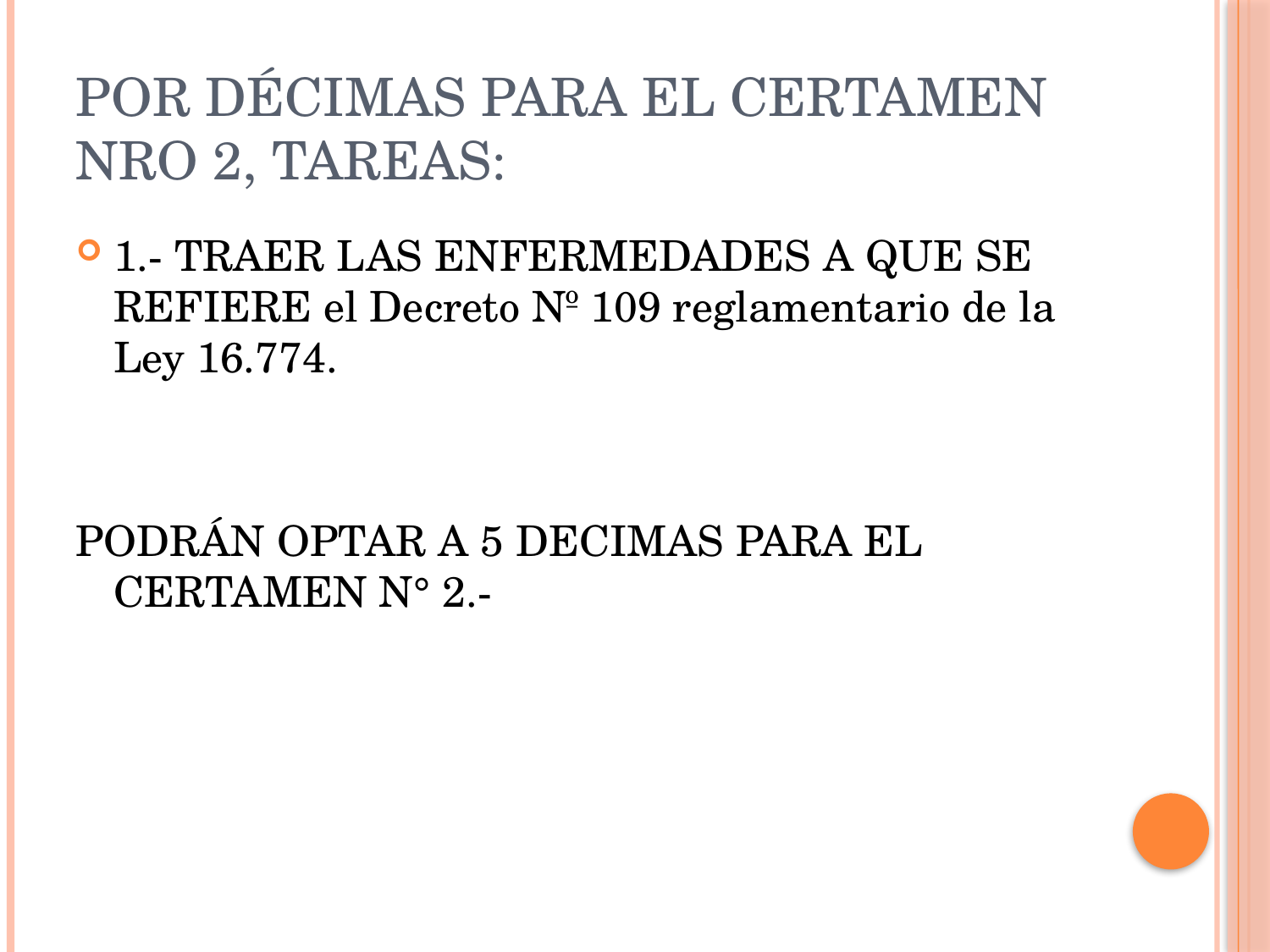

# POR DÉCIMAS PARA EL CERTAMEN NRO 2, TAREAS:
1.- TRAER LAS ENFERMEDADES A QUE SE REFIERE el Decreto Nº 109 reglamentario de la Ley 16.774.

PODRÁN OPTAR A 5 DECIMAS PARA EL CERTAMEN N° 2.-